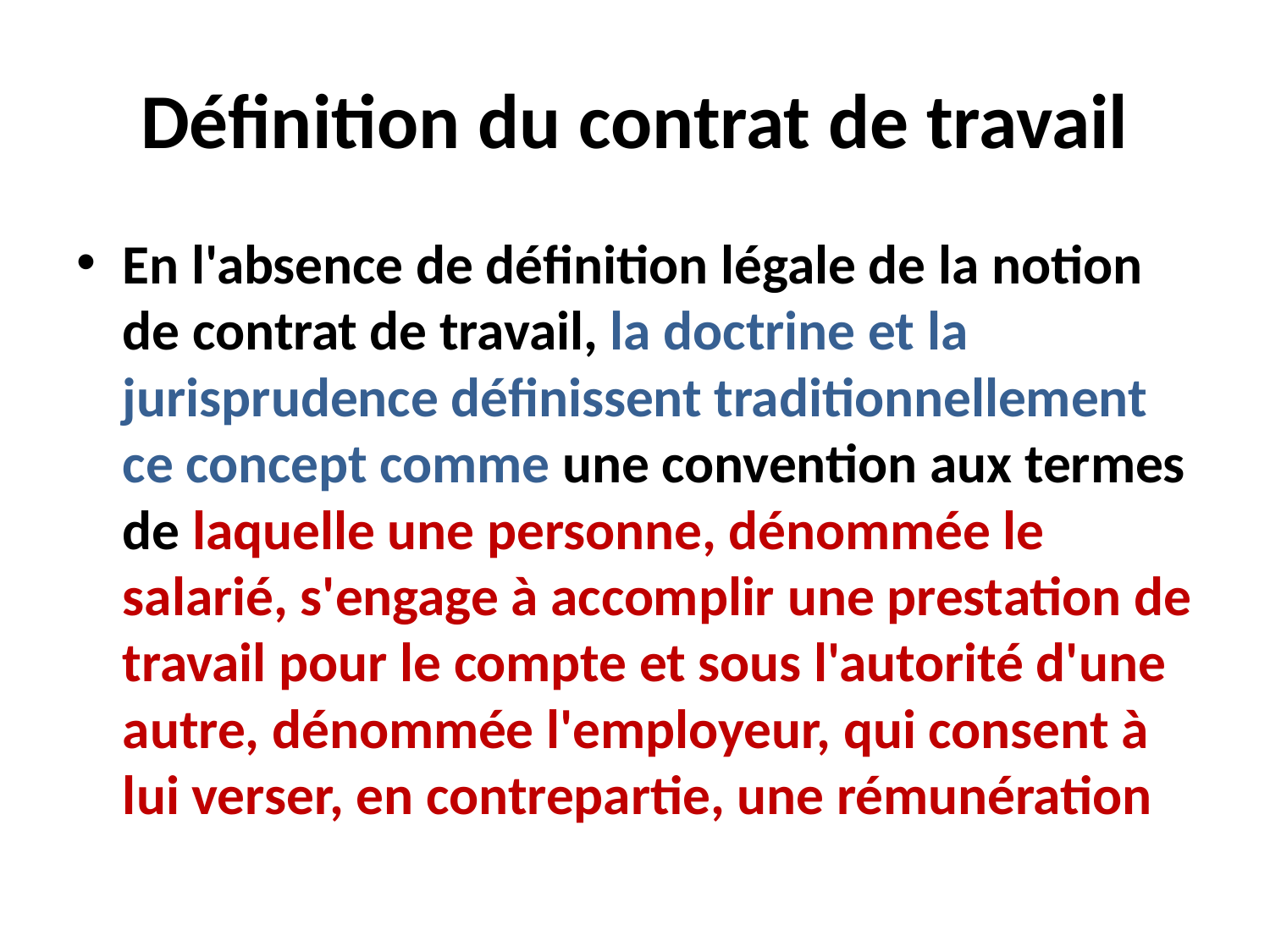

# Définition du contrat de travail
En l'absence de définition légale de la notion de contrat de travail, la doctrine et la jurisprudence définissent traditionnellement ce concept comme une convention aux termes de laquelle une personne, dénommée le salarié, s'engage à accomplir une prestation de travail pour le compte et sous l'autorité d'une autre, dénommée l'employeur, qui consent à lui verser, en contrepartie, une rémunération